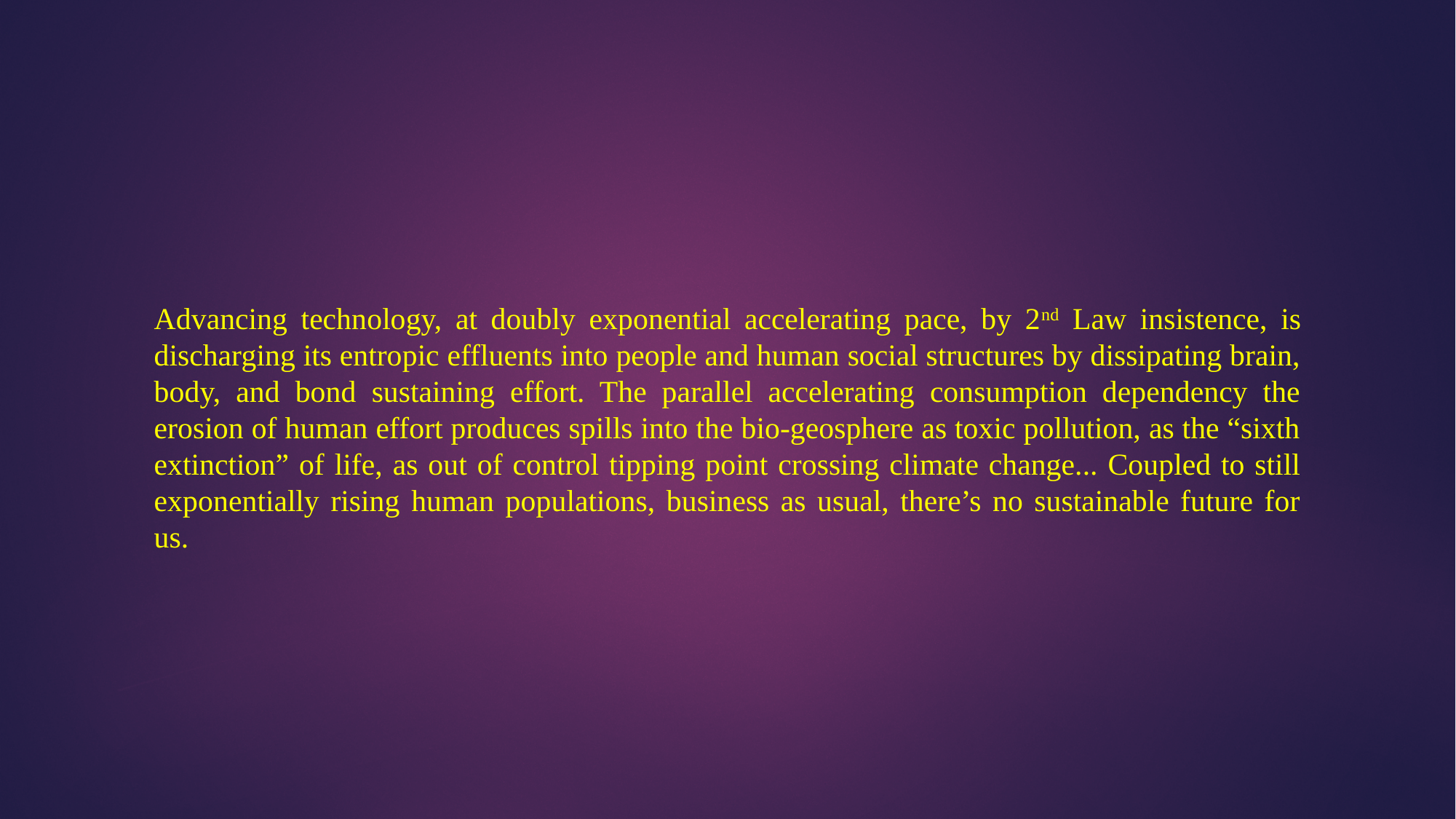

Advancing technology, at doubly exponential accelerating pace, by 2nd Law insistence, is discharging its entropic effluents into people and human social structures by dissipating brain, body, and bond sustaining effort. The parallel accelerating consumption dependency the erosion of human effort produces spills into the bio-geosphere as toxic pollution, as the “sixth extinction” of life, as out of control tipping point crossing climate change... Coupled to still exponentially rising human populations, business as usual, there’s no sustainable future for us.